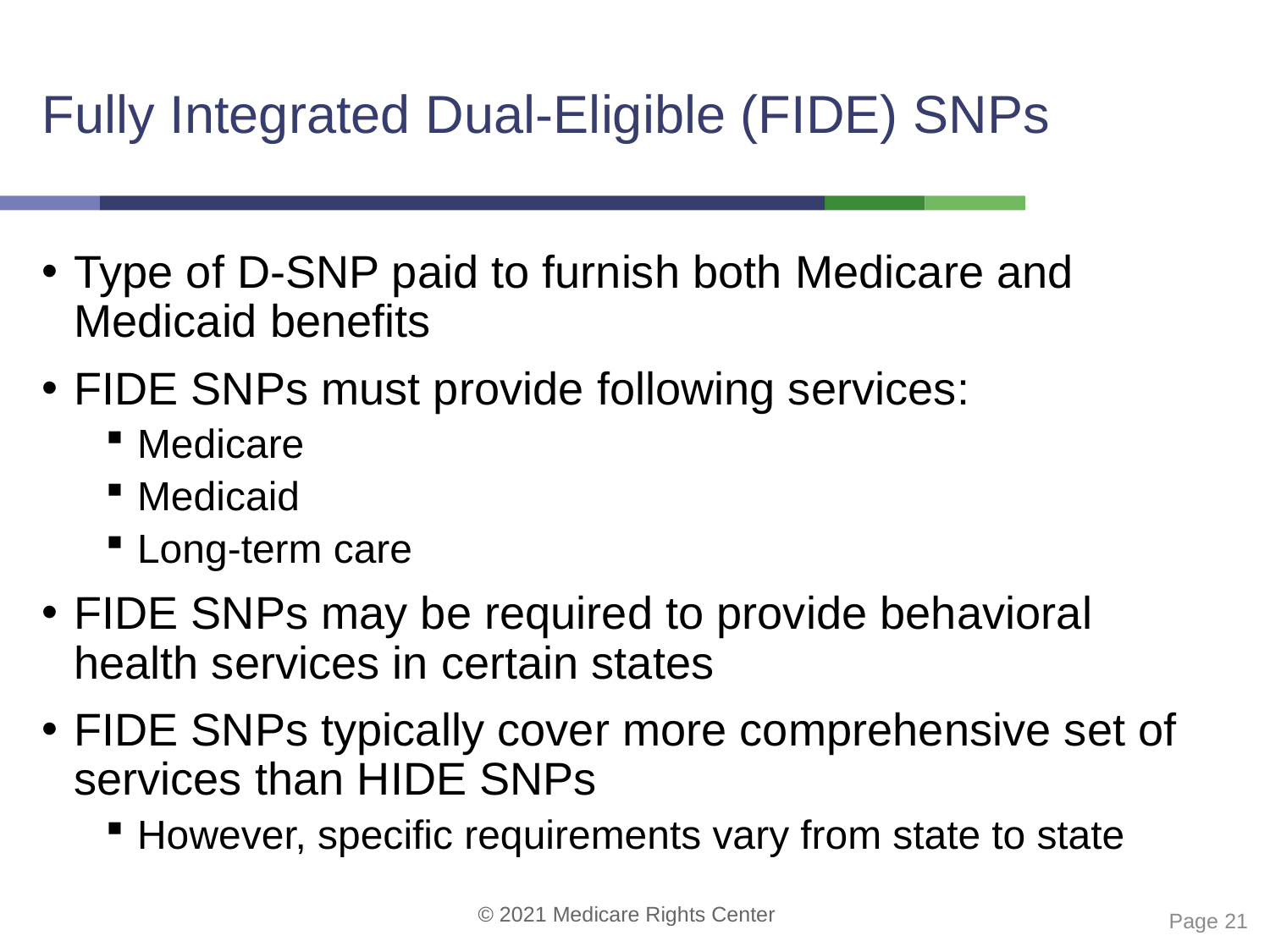

# Fully Integrated Dual-Eligible (FIDE) SNPs
Type of D-SNP paid to furnish both Medicare and Medicaid benefits
FIDE SNPs must provide following services:
Medicare
Medicaid
Long-term care
FIDE SNPs may be required to provide behavioral health services in certain states
FIDE SNPs typically cover more comprehensive set of services than HIDE SNPs
However, specific requirements vary from state to state
 Page 21